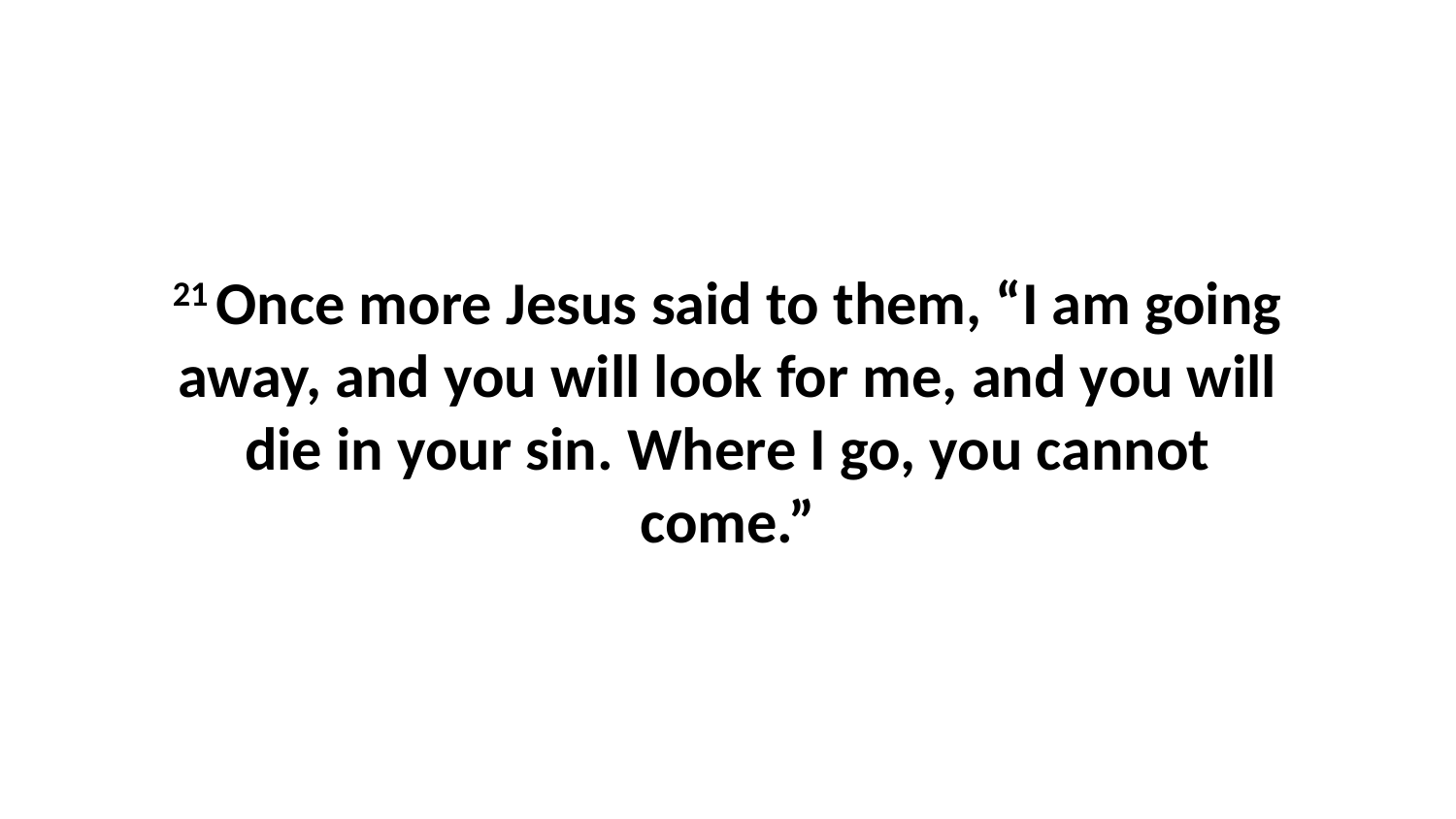

21 Once more Jesus said to them, “I am going away, and you will look for me, and you will die in your sin. Where I go, you cannot come.”